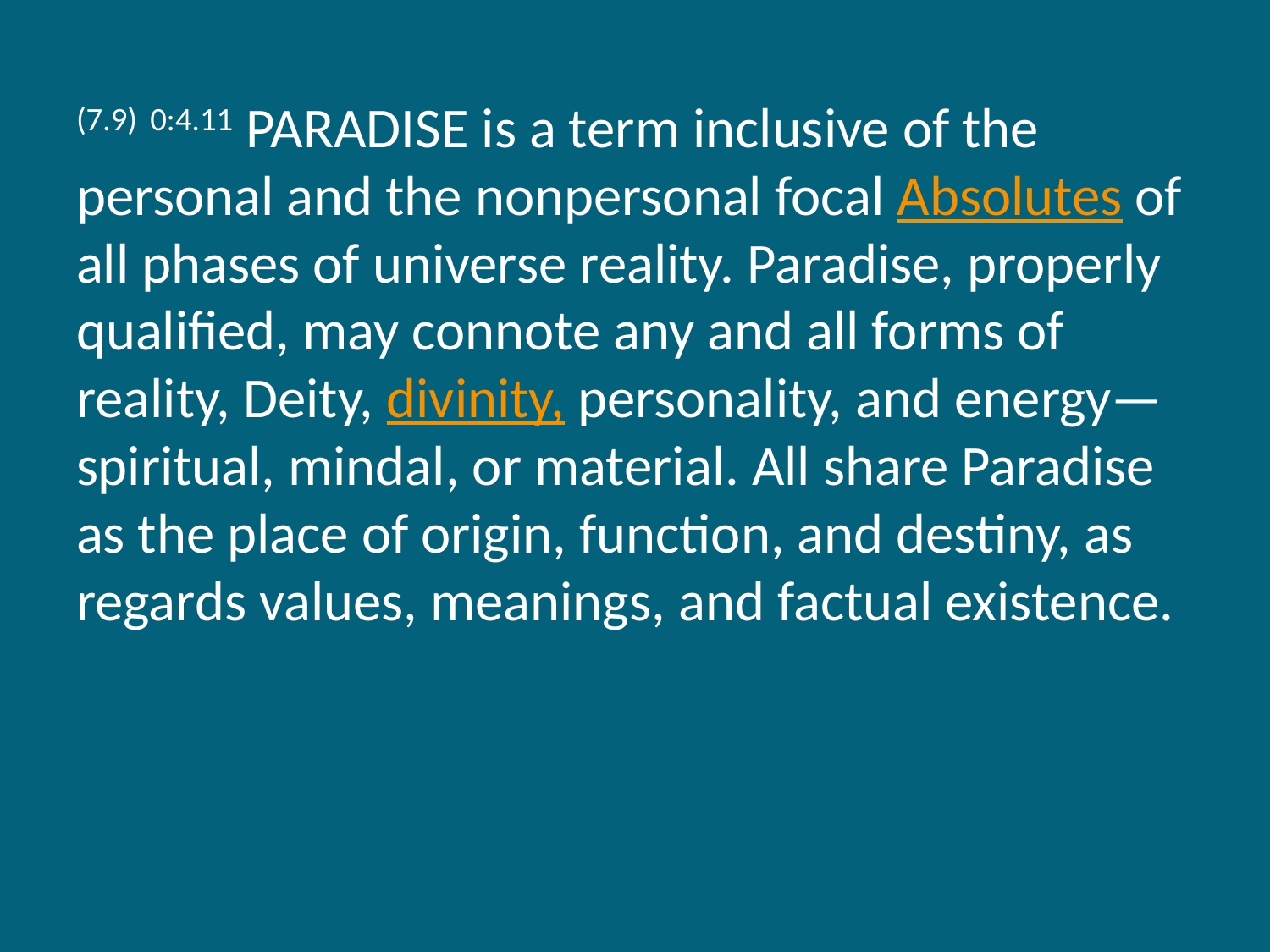

(7.9) 0:4.11 PARADISE is a term inclusive of the personal and the nonpersonal focal Absolutes of all phases of universe reality. Paradise, properly qualified, may connote any and all forms of reality, Deity, divinity, personality, and energy—spiritual, mindal, or material. All share Paradise as the place of origin, function, and destiny, as regards values, meanings, and factual existence.